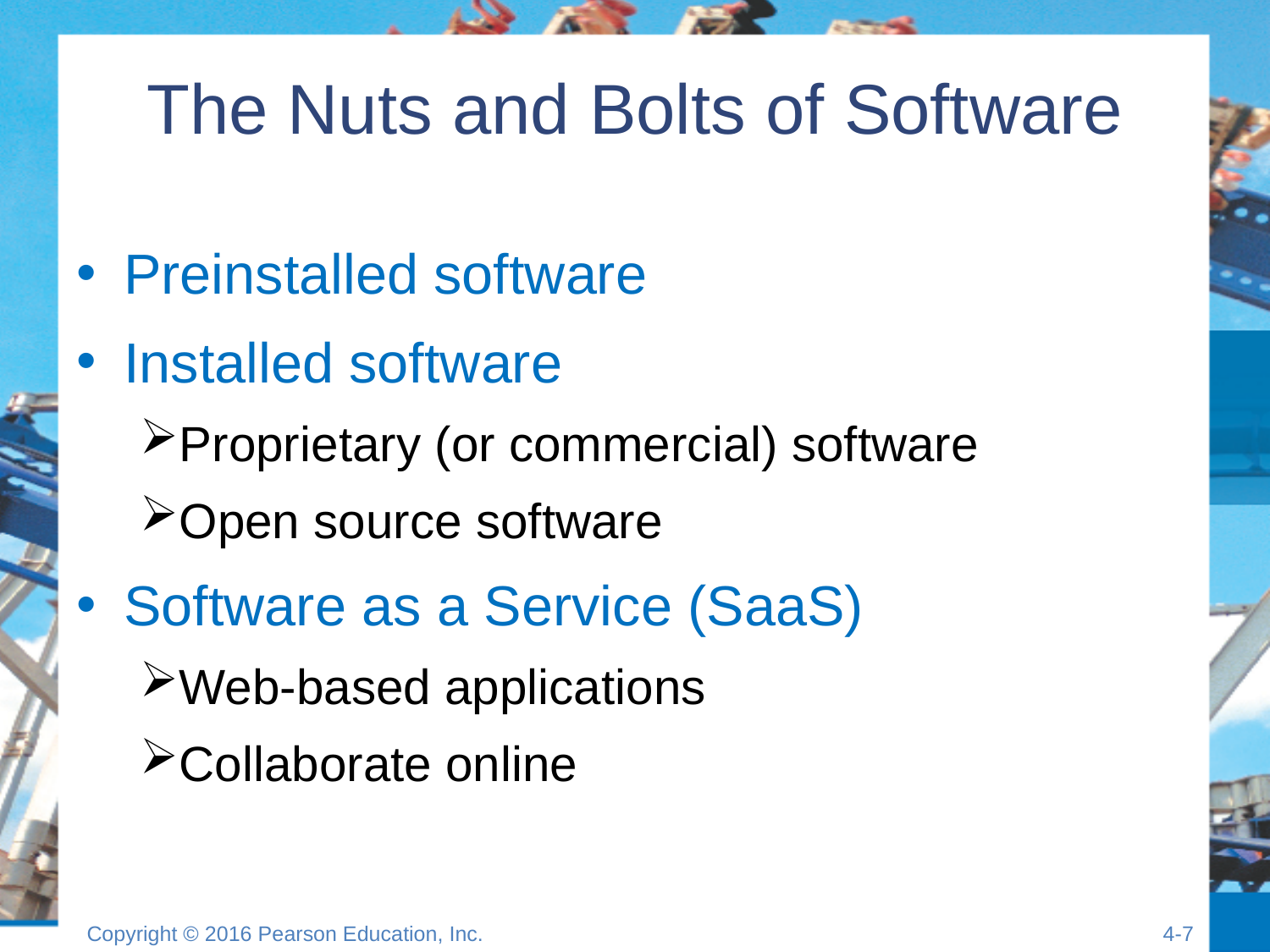

# The Nuts and Bolts of Software
Preinstalled software
Installed software
Proprietary (or commercial) software
Open source software
Software as a Service (SaaS)
Web-based applications
Collaborate online
Copyright © 2016 Pearson Education, Inc.
4-7